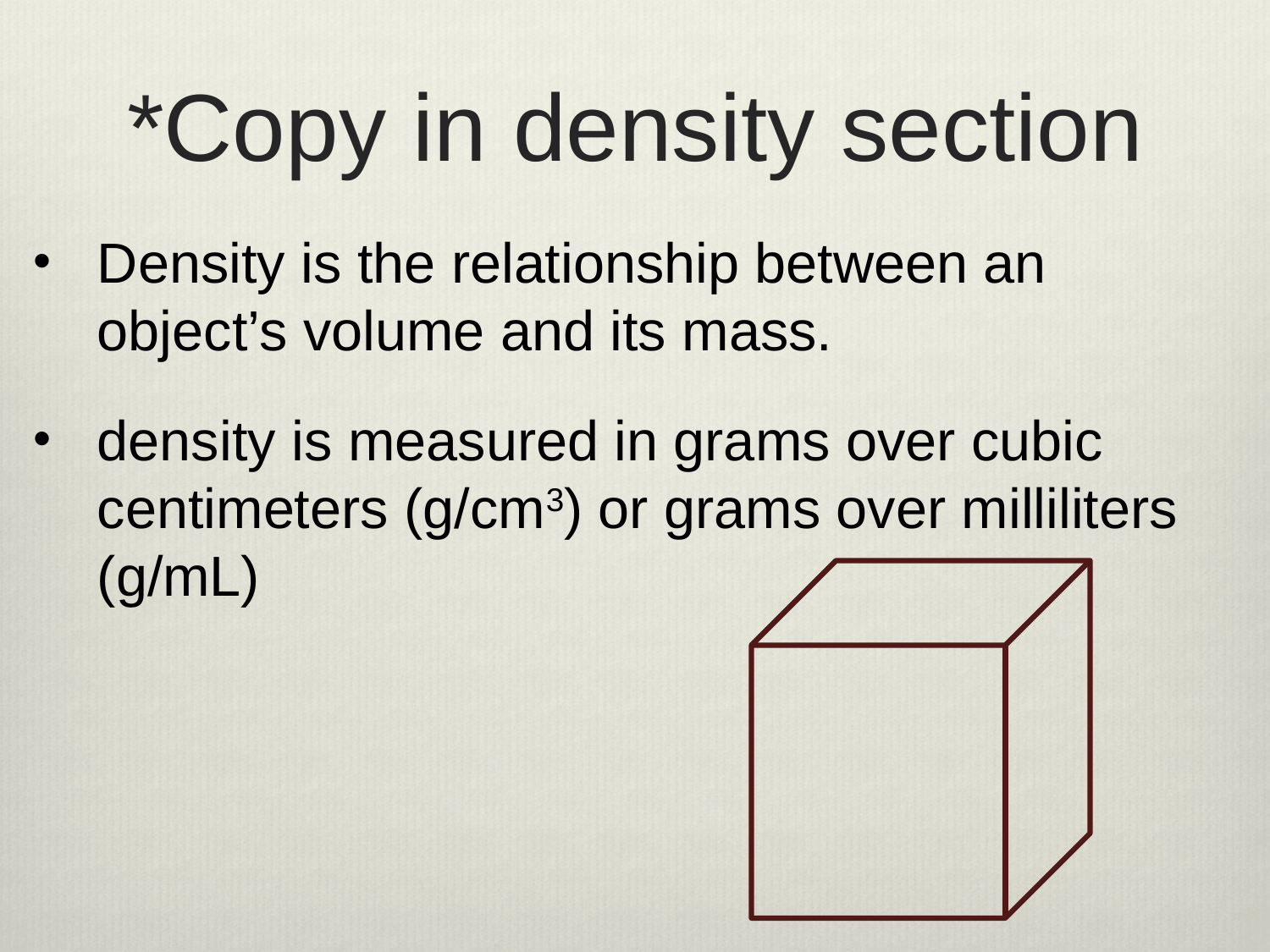

# *Copy in density section
Density is the relationship between an object’s volume and its mass.
density is measured in grams over cubic centimeters (g/cm3) or grams over milliliters (g/mL)